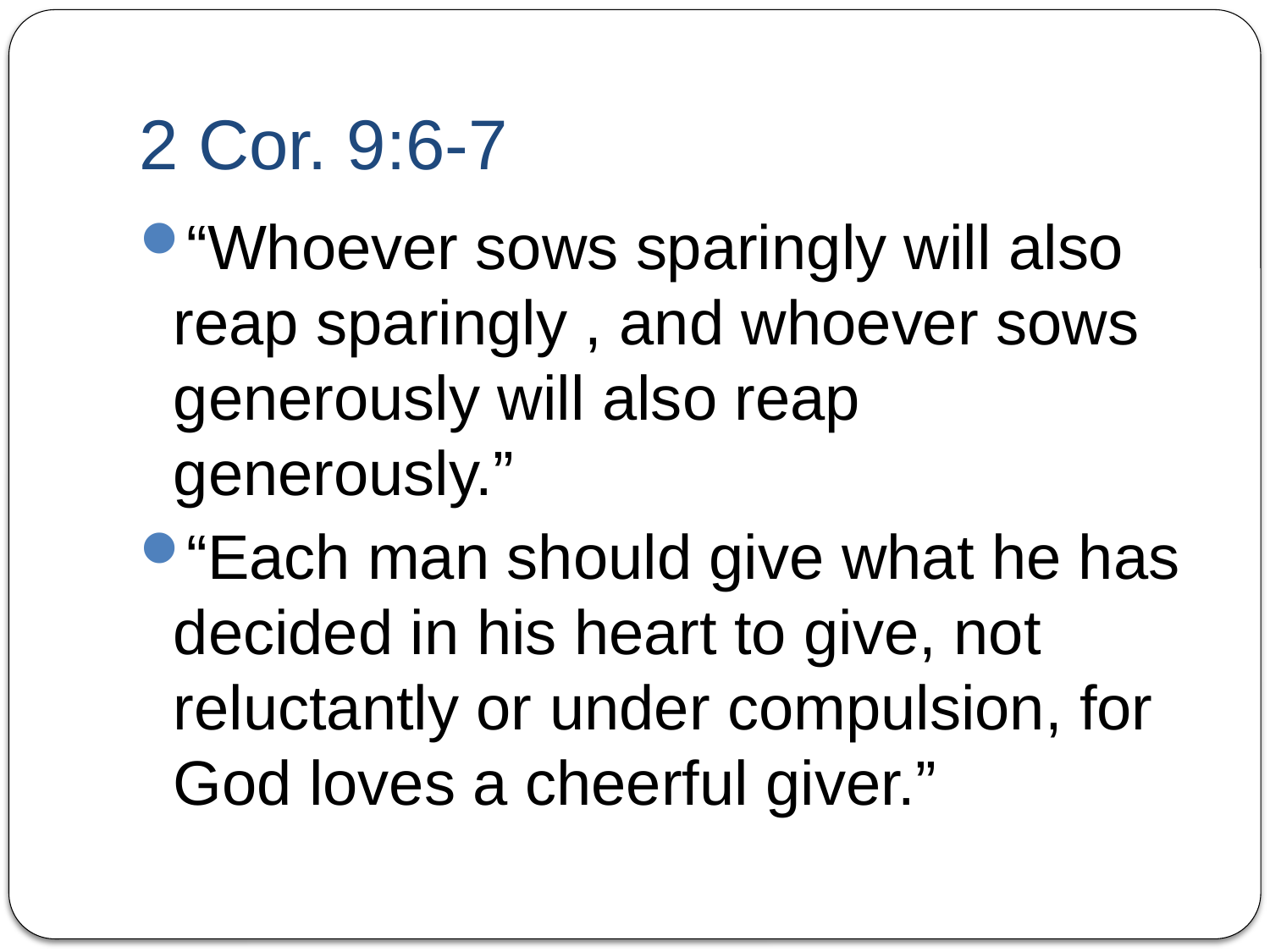

# 2 Cor. 9:6-7
“Whoever sows sparingly will also reap sparingly , and whoever sows generously will also reap generously.”
“Each man should give what he has decided in his heart to give, not reluctantly or under compulsion, for God loves a cheerful giver.”